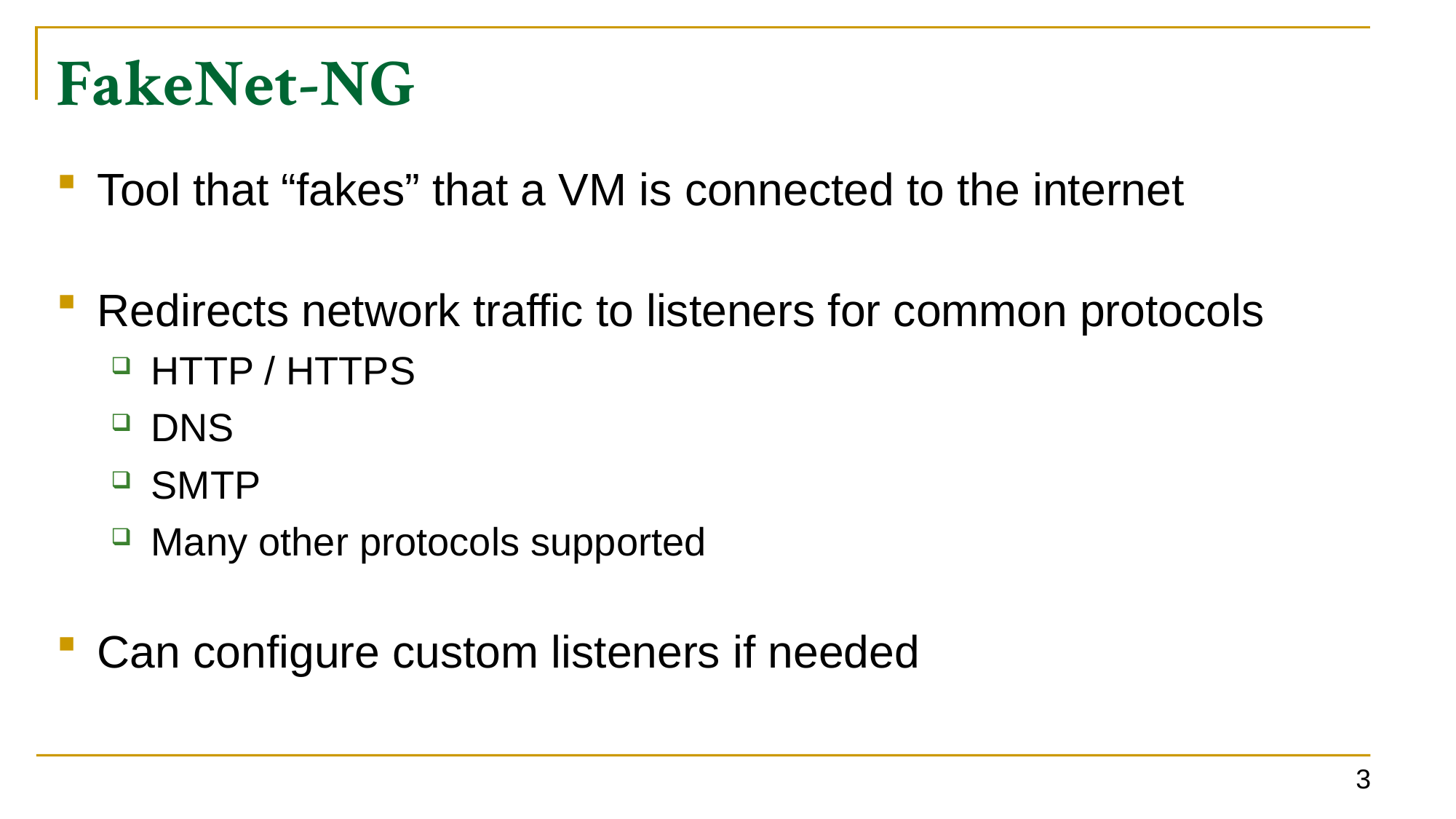

# FakeNet-NG
Tool that “fakes” that a VM is connected to the internet
Redirects network traffic to listeners for common protocols
HTTP / HTTPS
DNS
SMTP
Many other protocols supported
Can configure custom listeners if needed